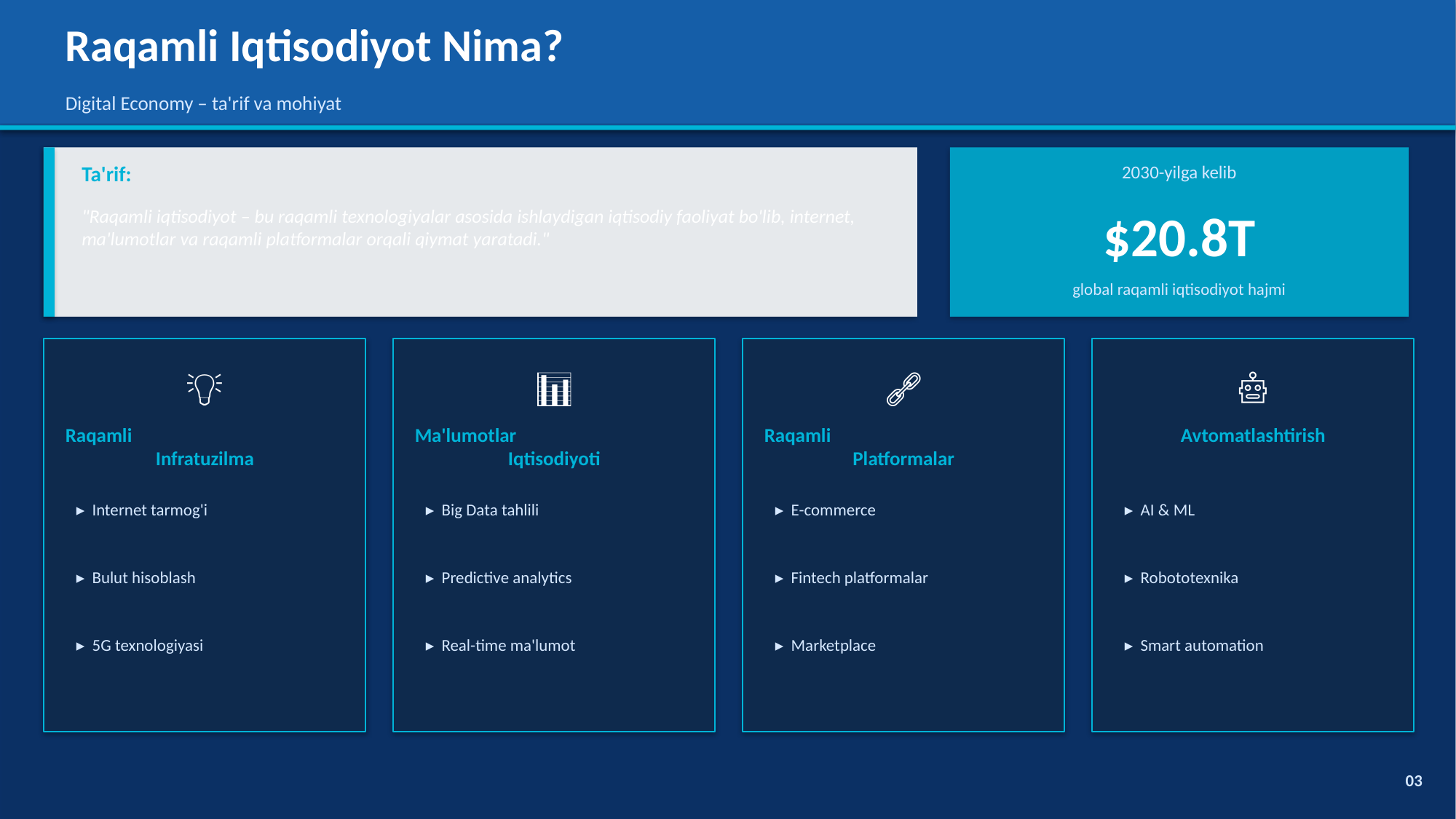

Raqamli Iqtisodiyot Nima?
Digital Economy – ta'rif va mohiyat

Ta'rif:
2030-yilga kelib
$20.8T
"Raqamli iqtisodiyot – bu raqamli texnologiyalar asosida ishlaydigan iqtisodiy faoliyat bo'lib, internet, ma'lumotlar va raqamli platformalar orqali qiymat yaratadi."
global raqamli iqtisodiyot hajmi

💡
📊
🔗
🤖
Raqamli
Infratuzilma
Ma'lumotlar
Iqtisodiyoti
Raqamli
Platformalar
Avtomatlashtirish
▸  Internet tarmog'i
▸  Big Data tahlili
▸  E-commerce
▸  AI & ML
▸  Bulut hisoblash
▸  Predictive analytics
▸  Fintech platformalar
▸  Robototexnika
▸  5G texnologiyasi
▸  Real-time ma'lumot
▸  Marketplace
▸  Smart automation
03